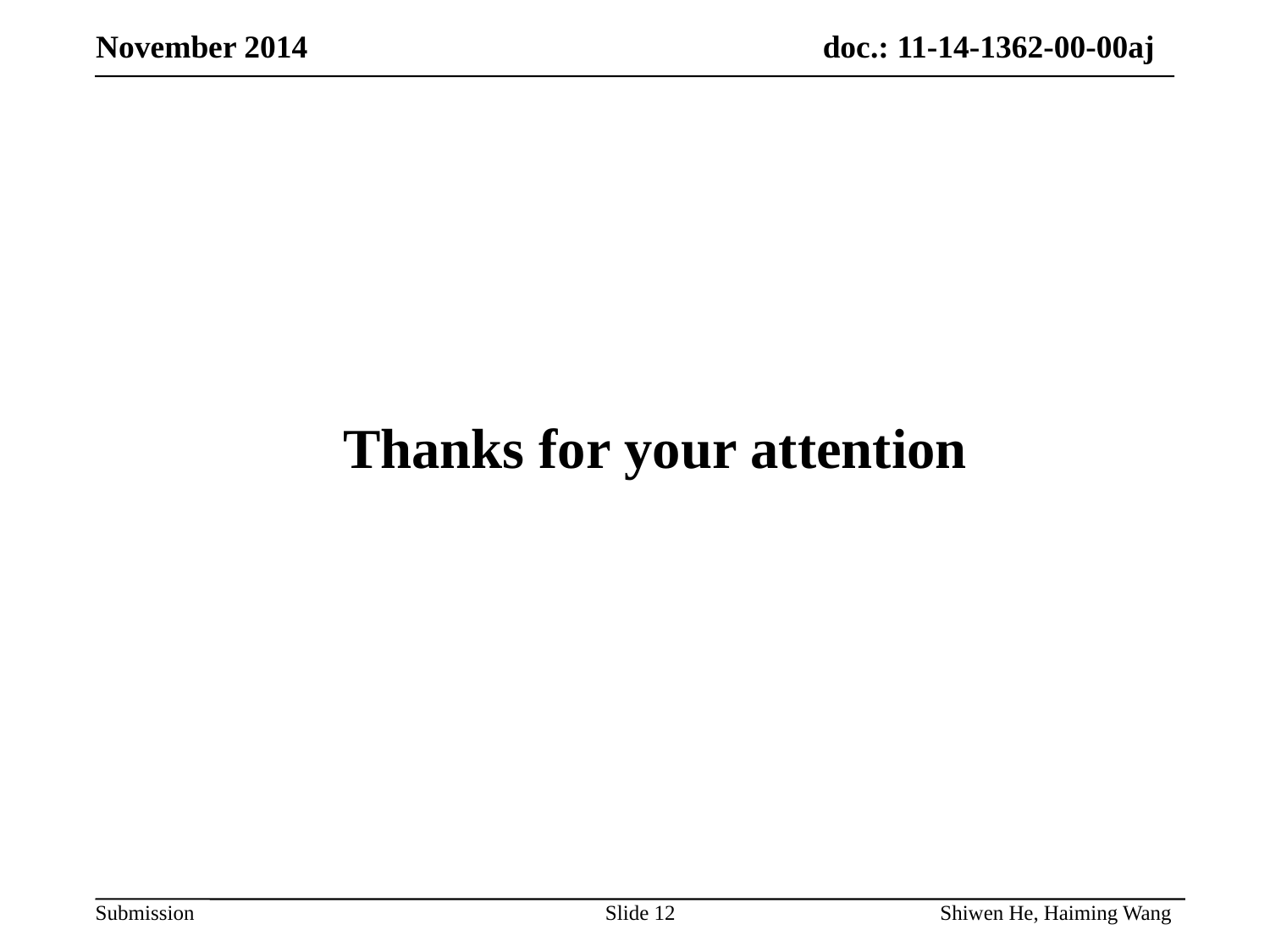

Thanks for your attention
Slide 12
Shiwen He, Haiming Wang